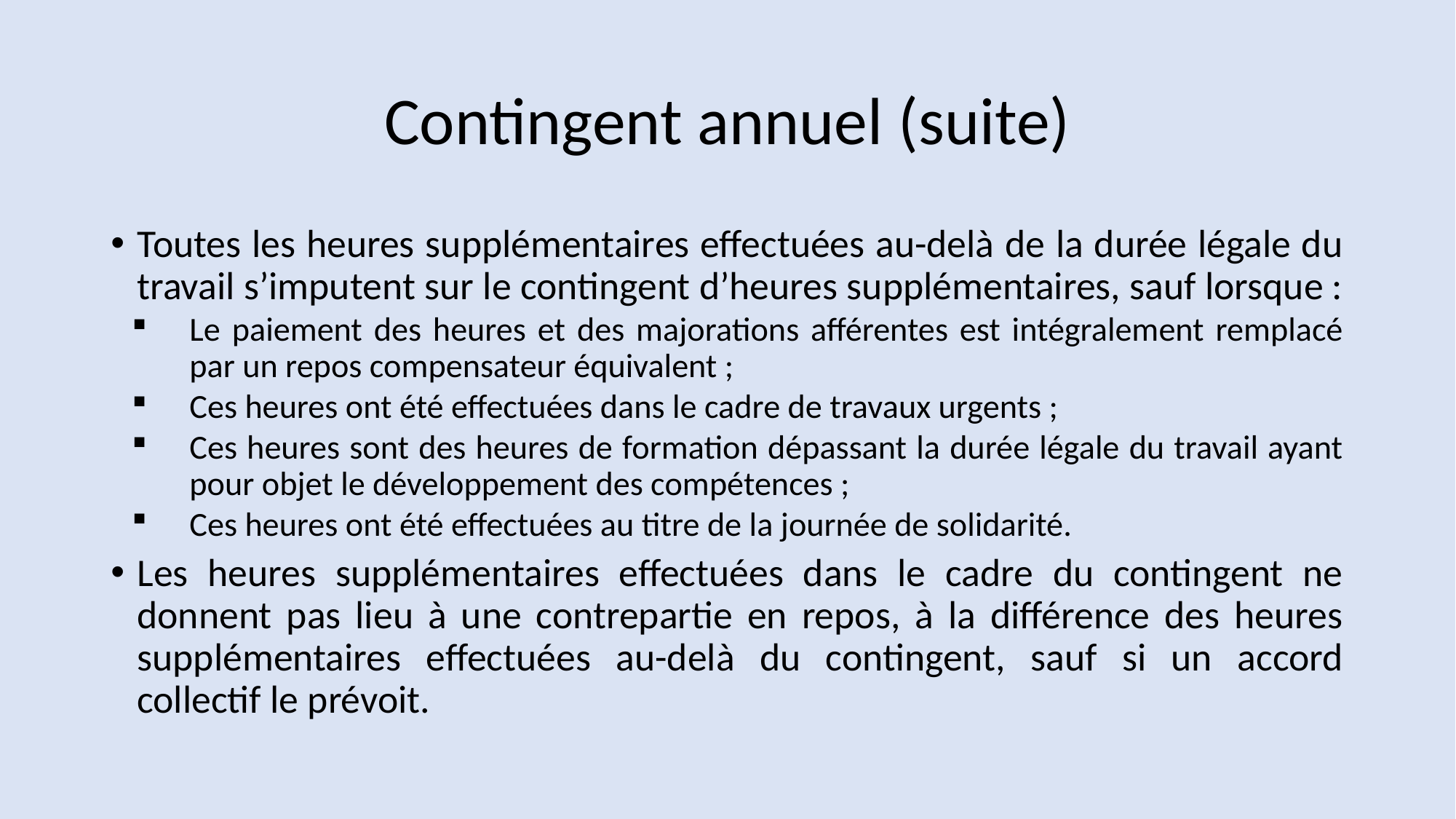

# Contingent annuel (suite)
Toutes les heures supplémentaires effectuées au-delà de la durée légale du travail s’imputent sur le contingent d’heures supplémentaires, sauf lorsque :
Le paiement des heures et des majorations afférentes est intégralement remplacé par un repos compensateur équivalent ;
Ces heures ont été effectuées dans le cadre de travaux urgents ;
Ces heures sont des heures de formation dépassant la durée légale du travail ayant pour objet le développement des compétences ;
Ces heures ont été effectuées au titre de la journée de solidarité.
Les heures supplémentaires effectuées dans le cadre du contingent ne donnent pas lieu à une contrepartie en repos, à la différence des heures supplémentaires effectuées au-delà du contingent, sauf si un accord collectif le prévoit.